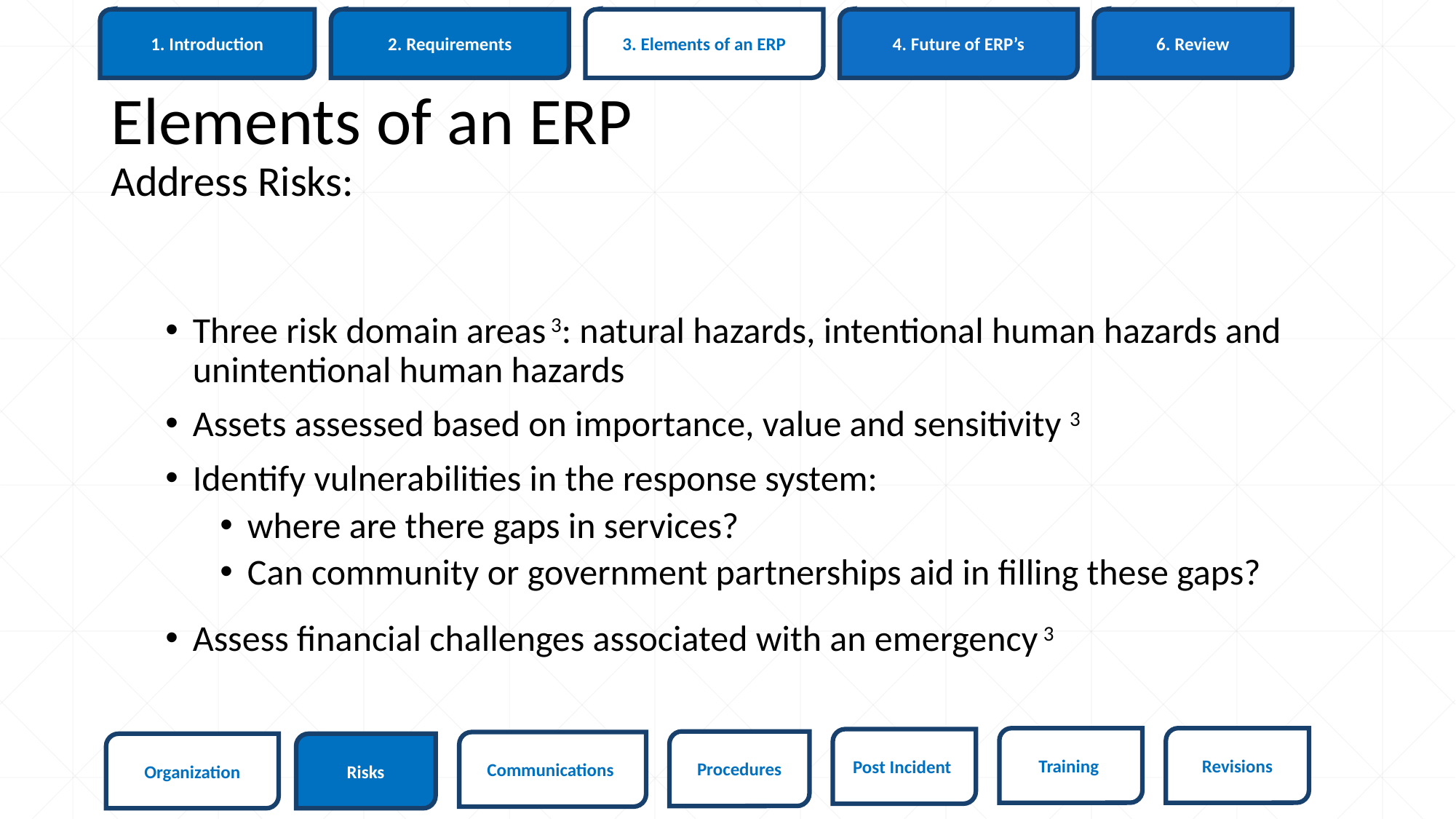

6. Review
1. Introduction
3. Elements of an ERP
4. Future of ERP’s
2. Requirements
# Elements of an ERP
Address Risks:
Three risk domain areas 3: natural hazards, intentional human hazards and unintentional human hazards
Assets assessed based on importance, value and sensitivity 3
Identify vulnerabilities in the response system:
where are there gaps in services?
Can community or government partnerships aid in filling these gaps?
Assess financial challenges associated with an emergency 3

Revisions
Training
Post Incident
Procedures
Communications
Organization
Risks
44